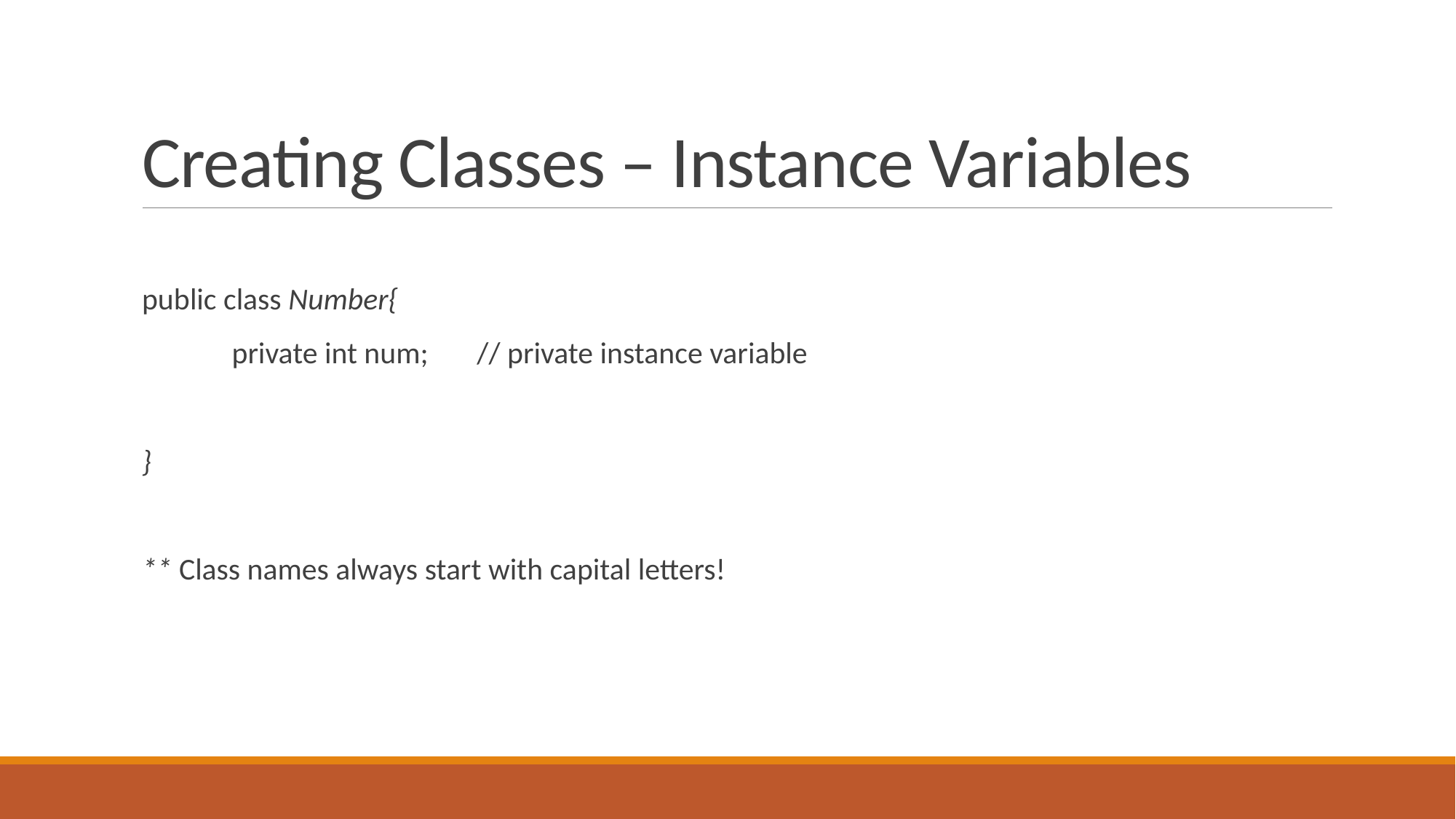

# Creating Classes – Instance Variables

public class Number{
             private int num;       // private instance variable

}

** Class names always start with capital letters!